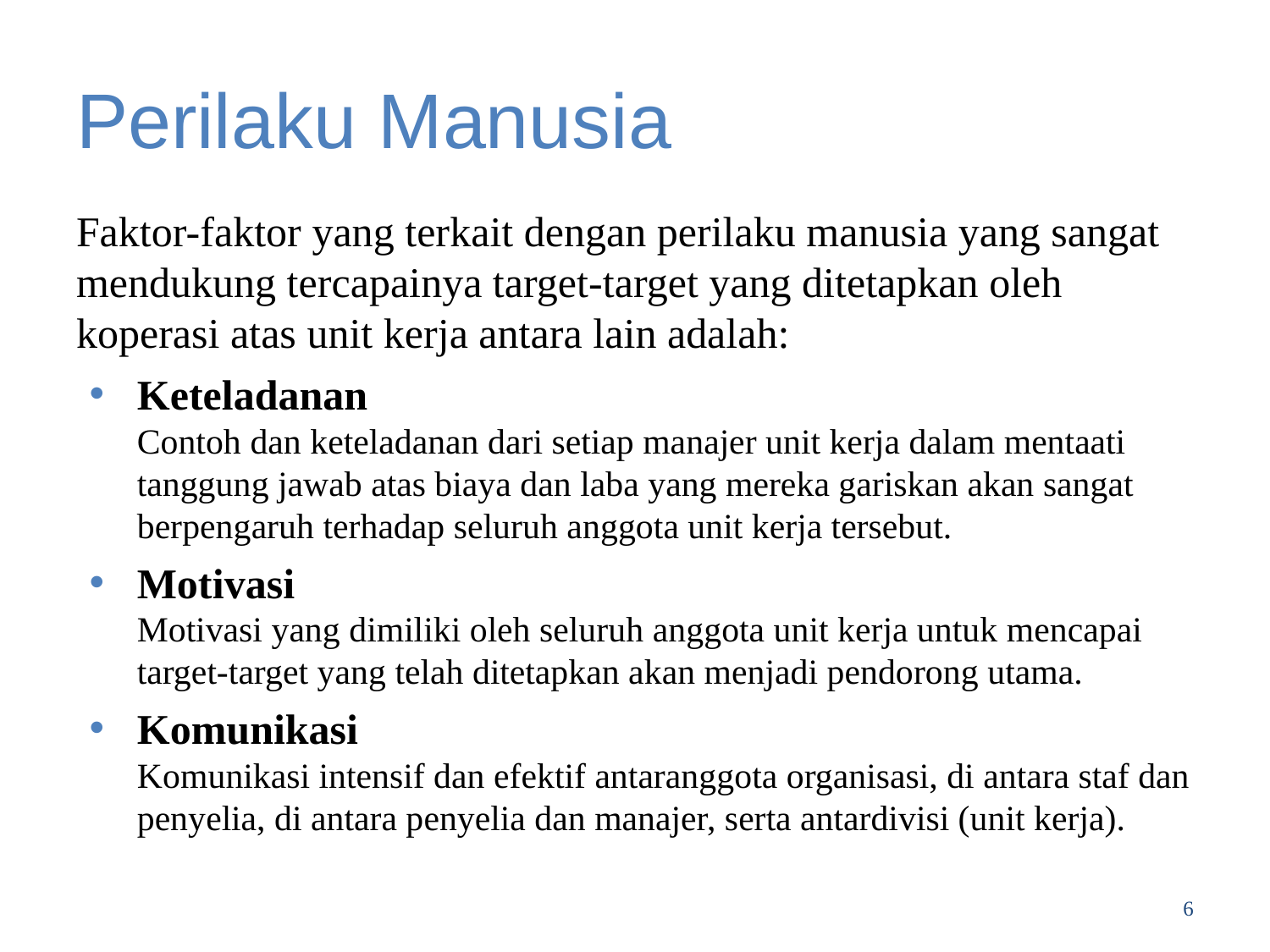

# Perilaku Manusia
Faktor-faktor yang terkait dengan perilaku manusia yang sangat mendukung tercapainya target-target yang ditetapkan oleh koperasi atas unit kerja antara lain adalah:
Keteladanan
Contoh dan keteladanan dari setiap manajer unit kerja dalam mentaati tanggung jawab atas biaya dan laba yang mereka gariskan akan sangat berpengaruh terhadap seluruh anggota unit kerja tersebut.
Motivasi
Motivasi yang dimiliki oleh seluruh anggota unit kerja untuk mencapai target-target yang telah ditetapkan akan menjadi pendorong utama.
Komunikasi
Komunikasi intensif dan efektif antaranggota organisasi, di antara staf dan penyelia, di antara penyelia dan manajer, serta antardivisi (unit kerja).
6